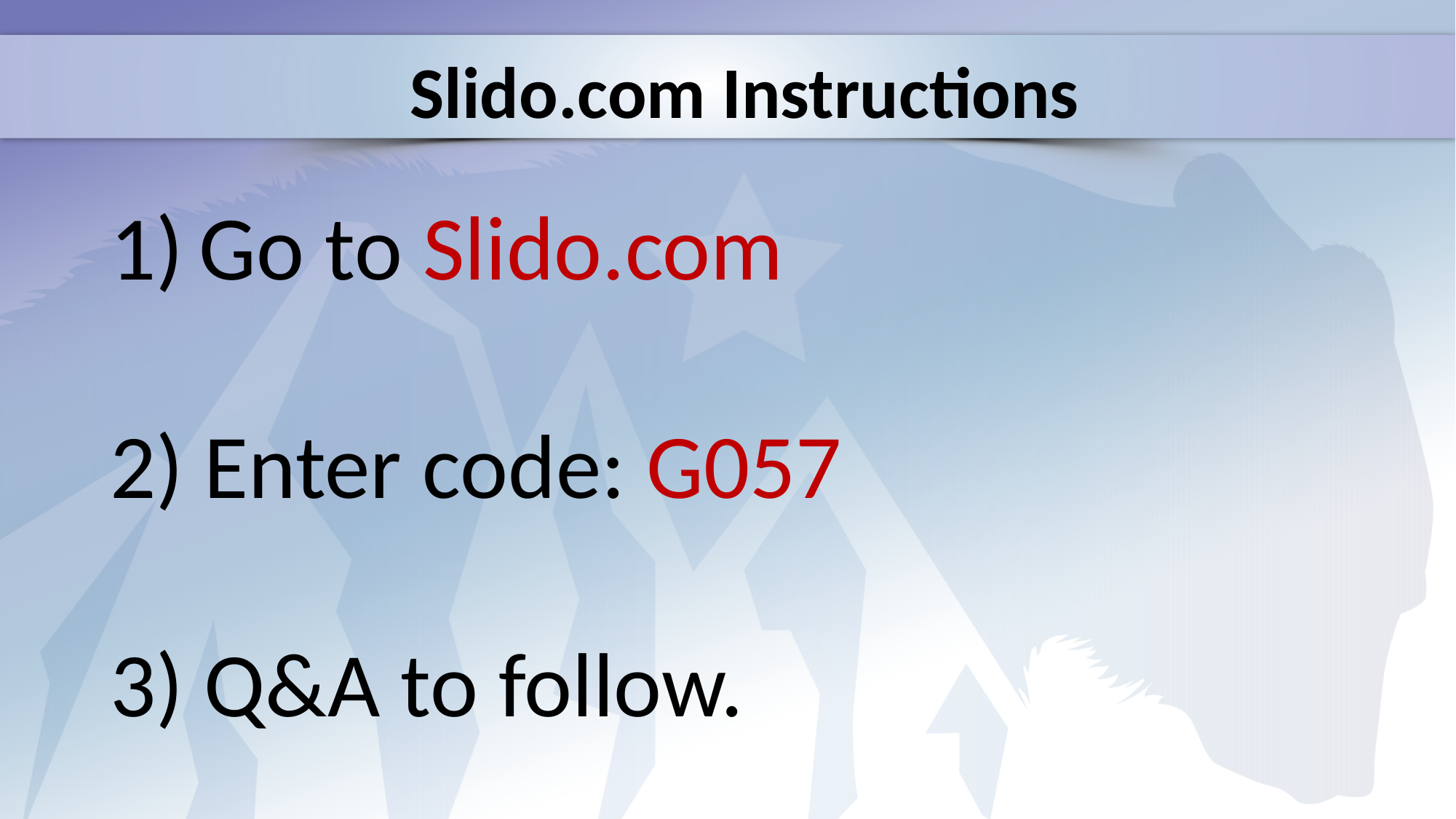

Slido.com Instructions
Go to Slido.com

2) Enter code: G057

3) Q&A to follow.